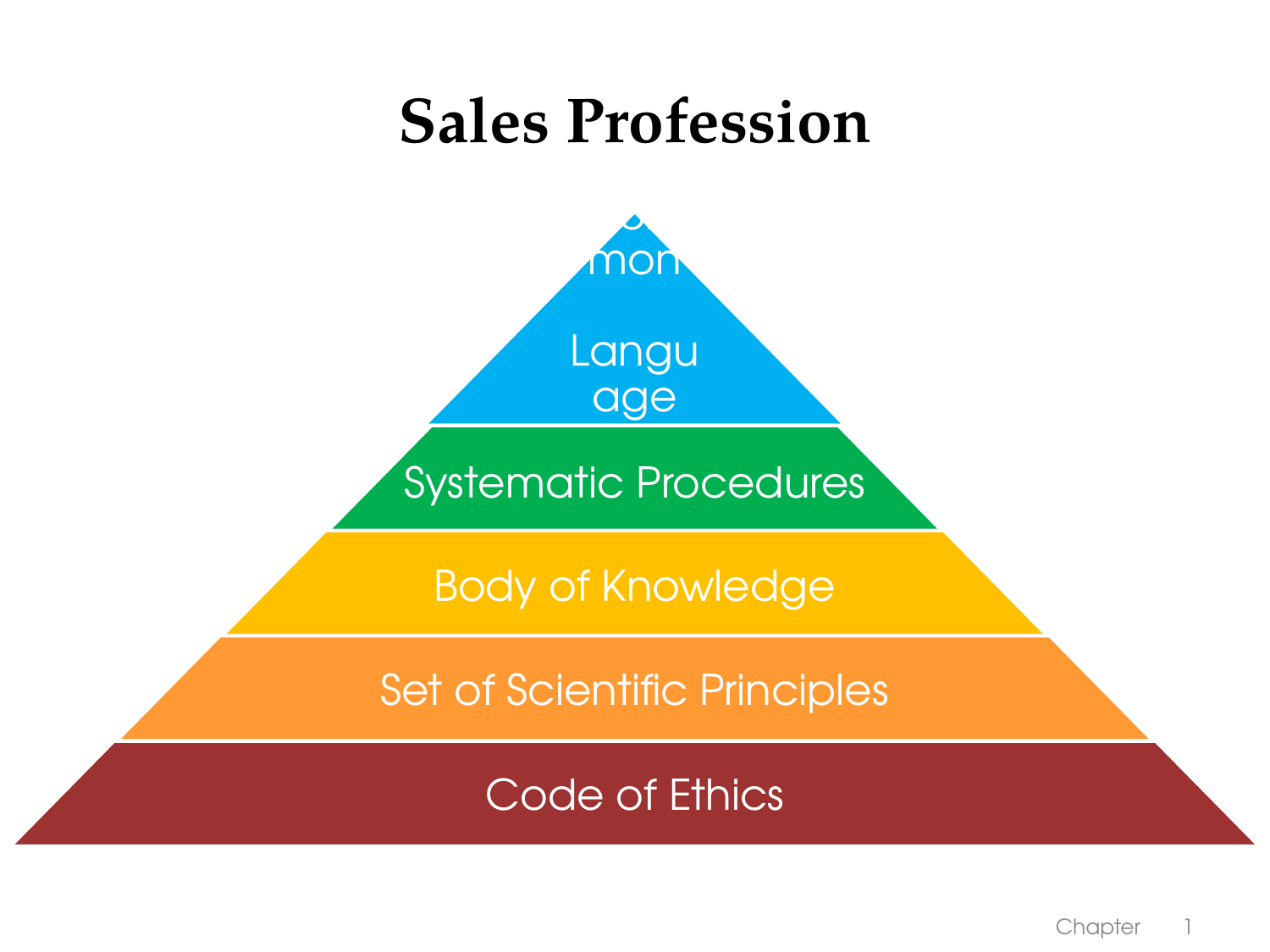

# Sales Profession
Common
 Language
Systematic Procedures
Body of Knowledge
Set of Scientific Principles
Code of Ethics